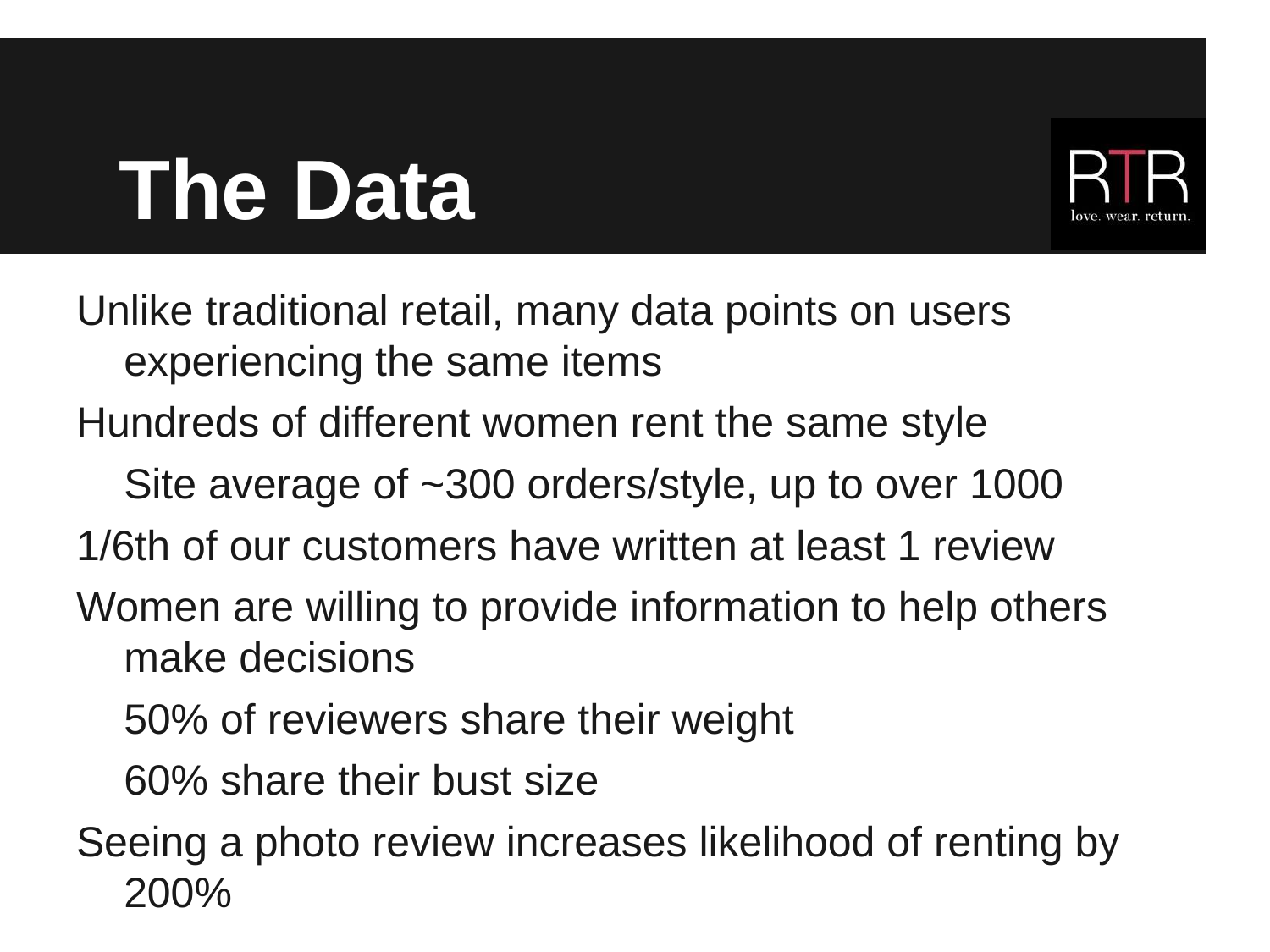

# The Data

Unlike traditional retail, many data points on users experiencing the same items
Hundreds of different women rent the same style
	Site average of ~300 orders/style, up to over 1000
1/6th of our customers have written at least 1 review
Women are willing to provide information to help others make decisions
	50% of reviewers share their weight
	60% share their bust size
Seeing a photo review increases likelihood of renting by 200%